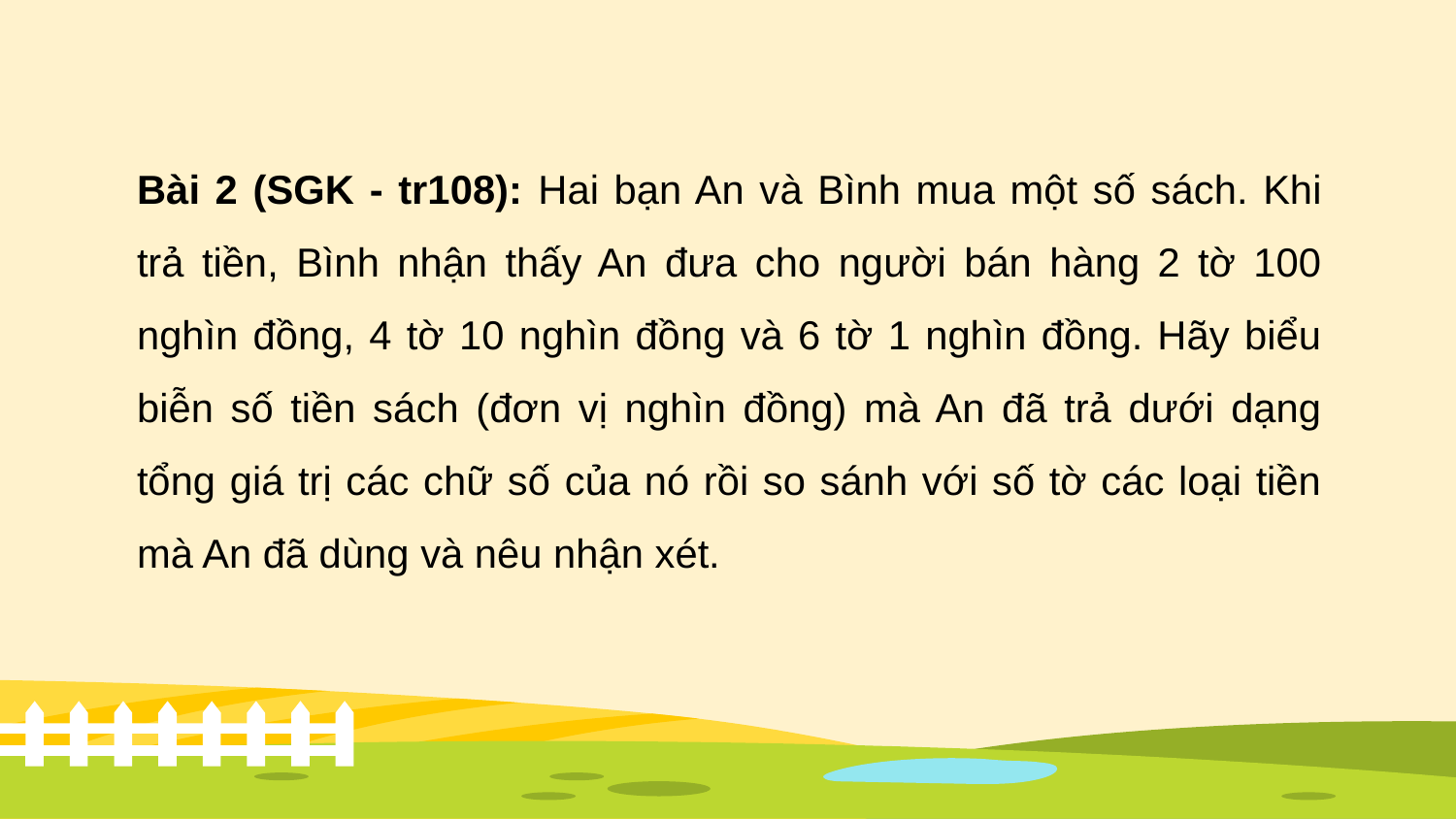

Bài 2 (SGK - tr108): Hai bạn An và Bình mua một số sách. Khi trả tiền, Bình nhận thấy An đưa cho người bán hàng 2 tờ 100 nghìn đồng, 4 tờ 10 nghìn đồng và 6 tờ 1 nghìn đồng. Hãy biểu biễn số tiền sách (đơn vị nghìn đồng) mà An đã trả dưới dạng tổng giá trị các chữ số của nó rồi so sánh với số tờ các loại tiền mà An đã dùng và nêu nhận xét.